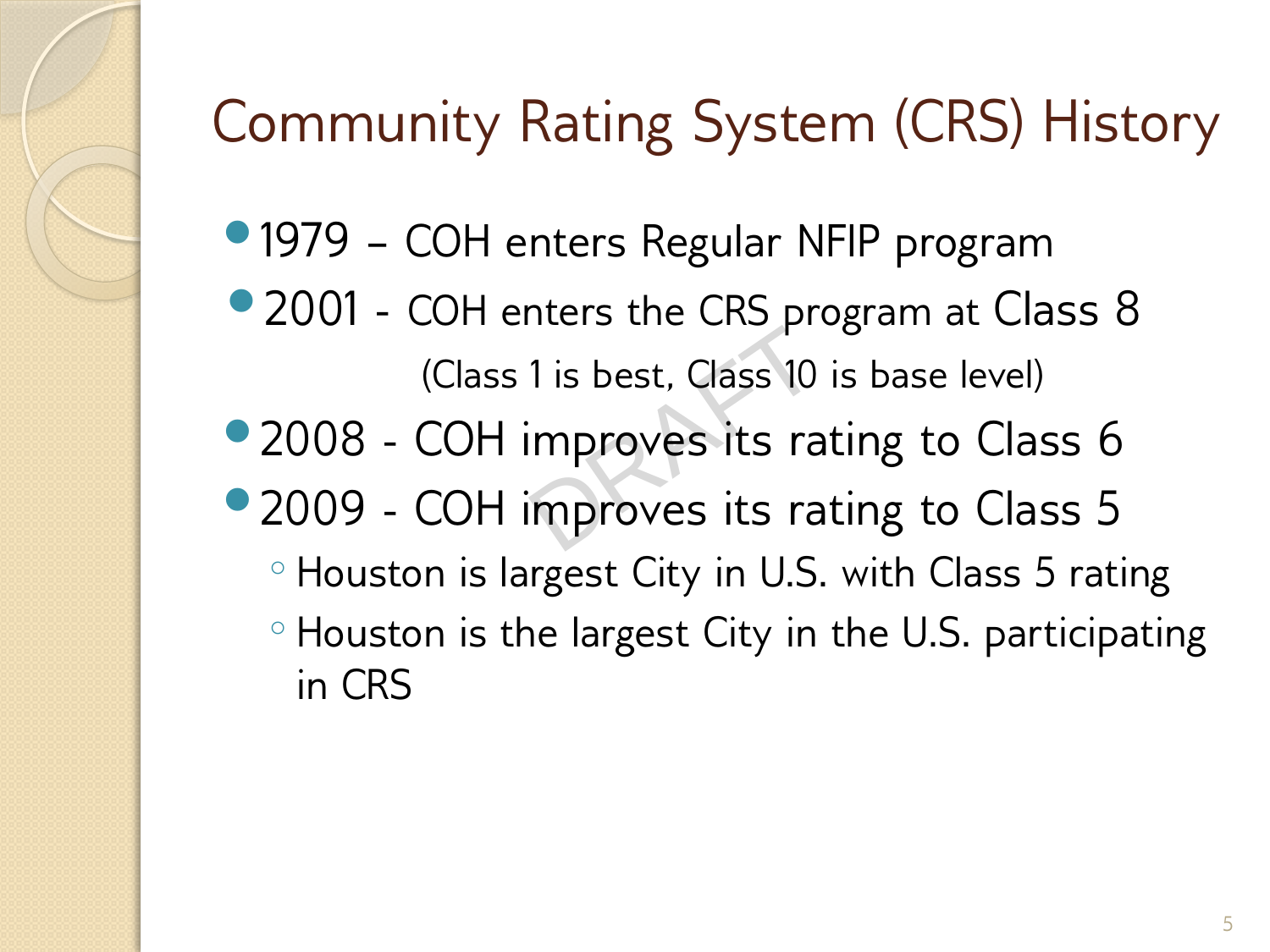

# Community Rating System (CRS) History
1979 – COH enters Regular NFIP program
2001 - COH enters the CRS program at Class 8
 (Class 1 is best, Class 10 is base level)
2008 - COH improves its rating to Class 6
2009 - COH improves its rating to Class 5
Houston is largest City in U.S. with Class 5 rating
Houston is the largest City in the U.S. participating in CRS
5